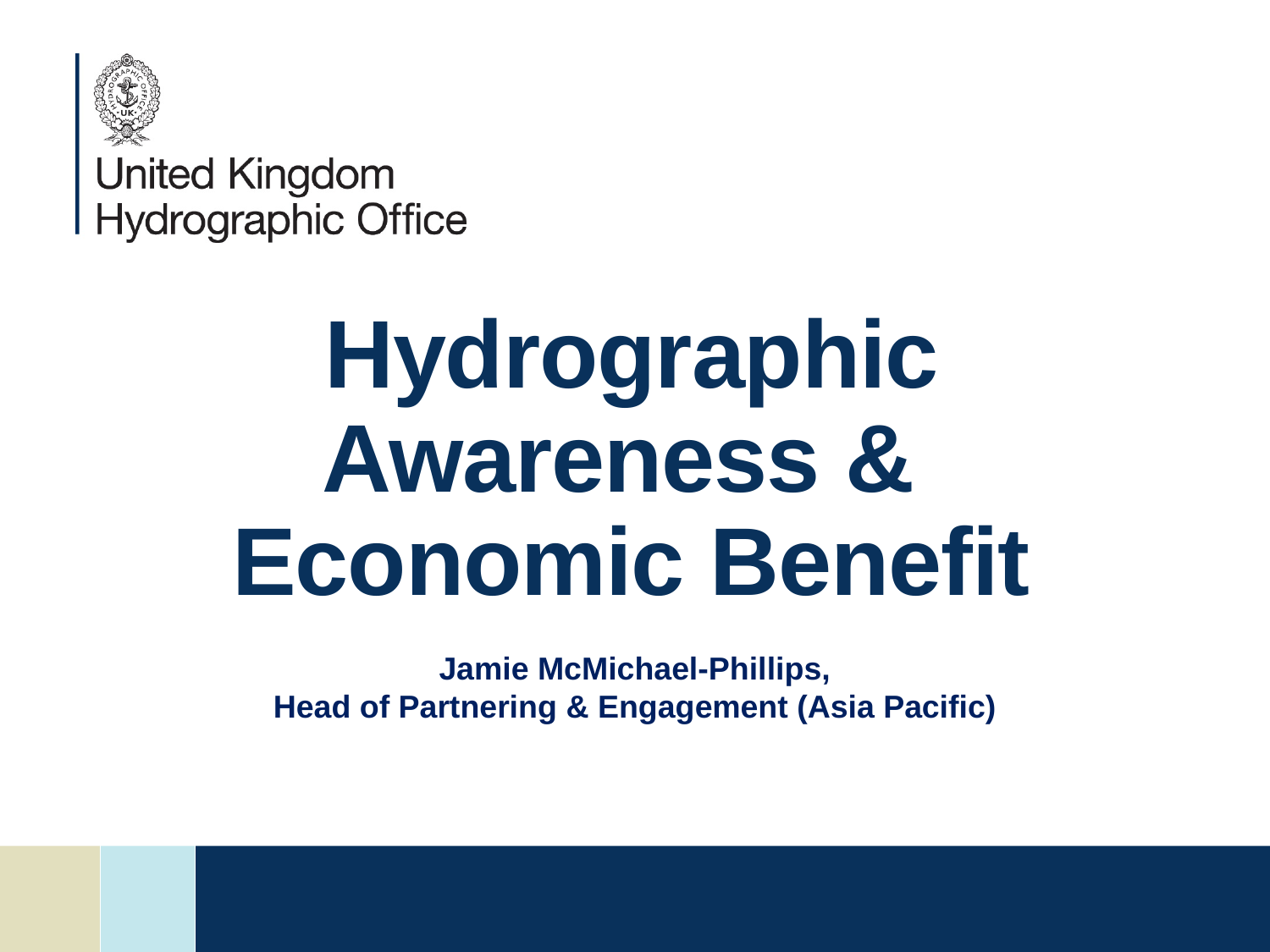

# Hydrographic Awareness & Economic Benefit
Jamie McMichael-Phillips,
Head of Partnering & Engagement (Asia Pacific)